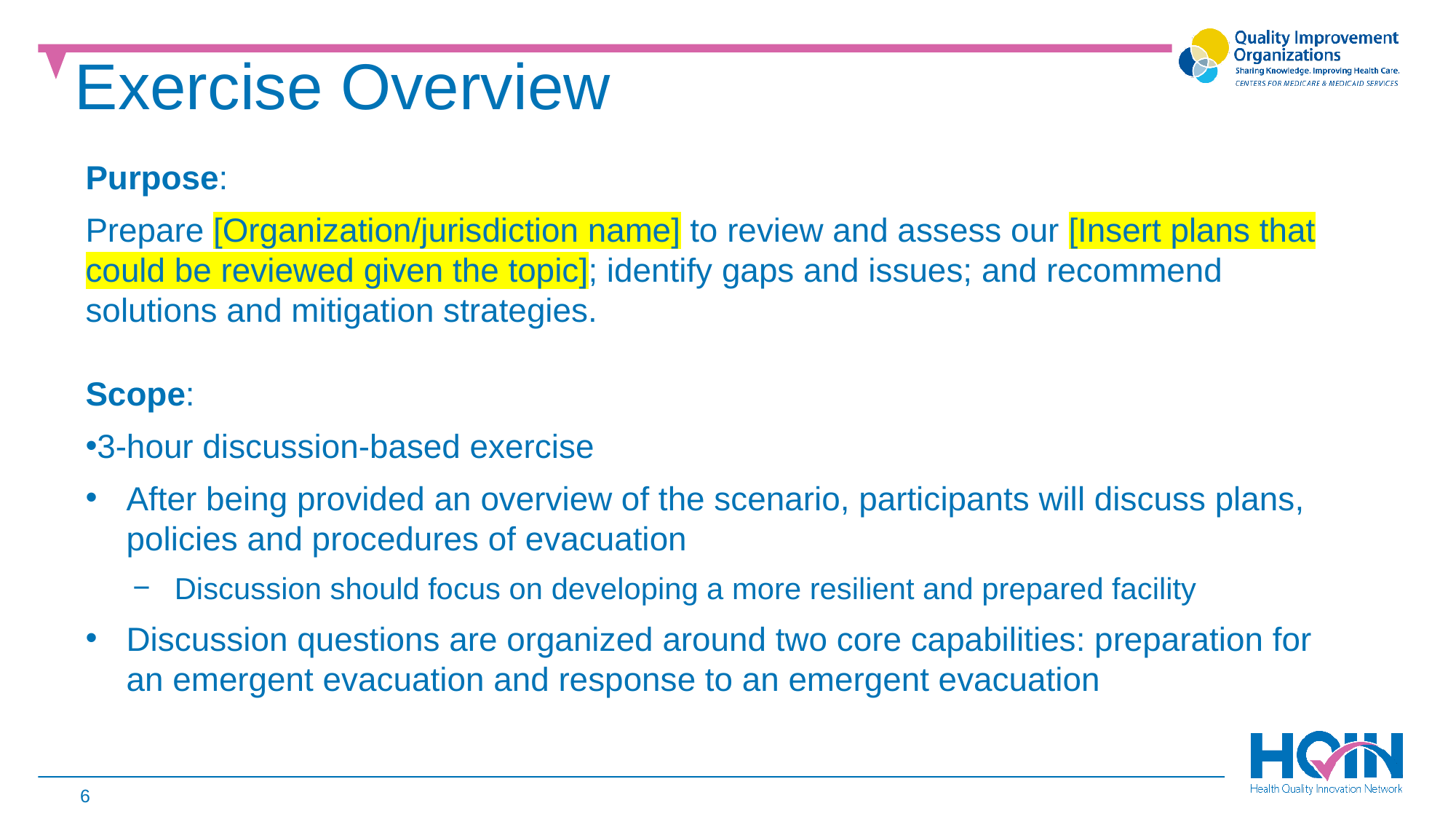

Exercise Overview
Purpose:
Prepare [Organization/jurisdiction name] to review and assess our [Insert plans that could be reviewed given the topic]; identify gaps and issues; and recommend solutions and mitigation strategies.

Scope:
3-hour discussion-based exercise
After being provided an overview of the scenario, participants will discuss plans, policies and procedures of evacuation
Discussion should focus on developing a more resilient and prepared facility
Discussion questions are organized around two core capabilities: preparation for an emergent evacuation and response to an emergent evacuation
6